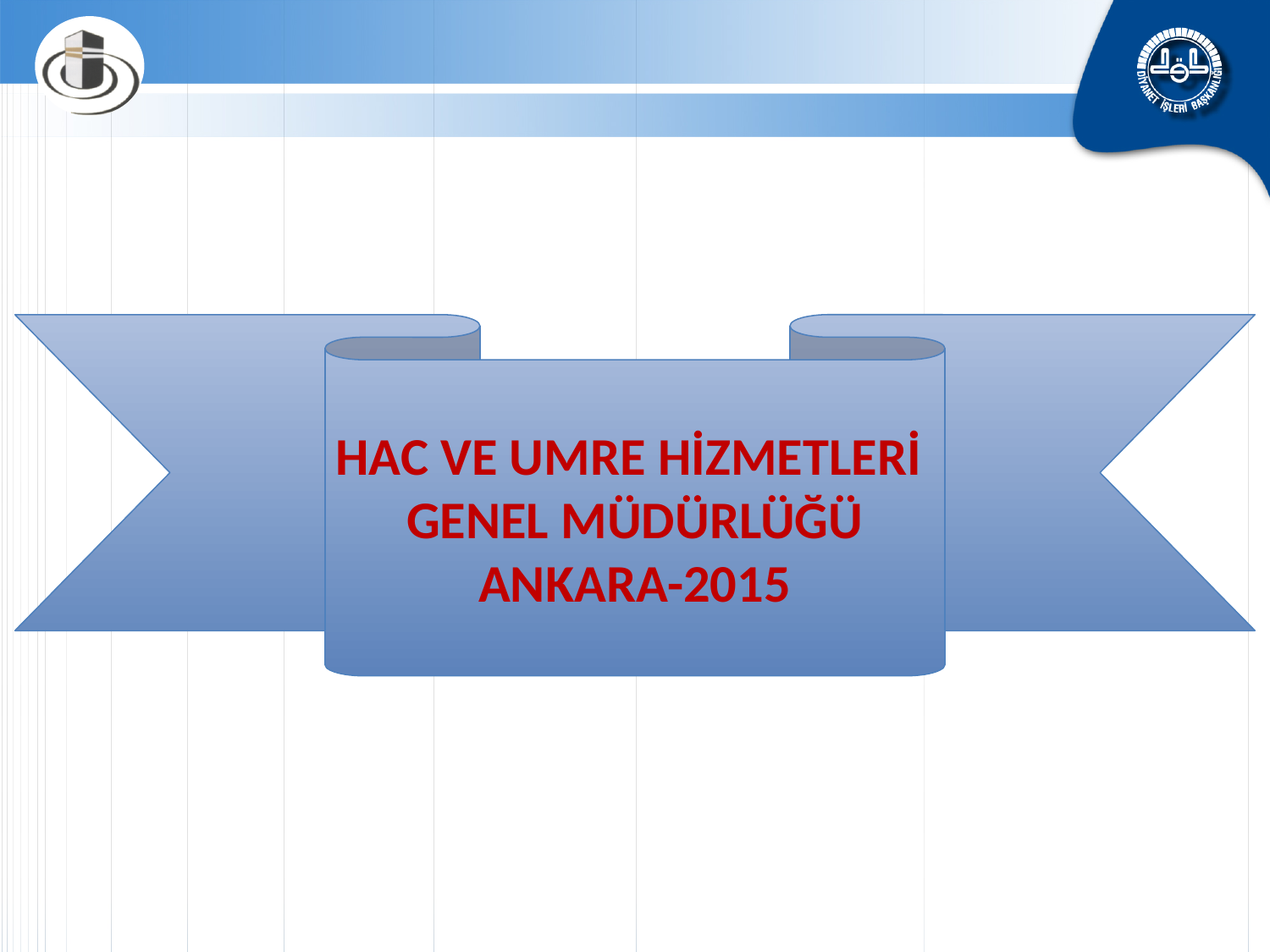

HAC VE UMRE HİZMETLERİ
GENEL MÜDÜRLÜĞÜ
ANKARA-2015